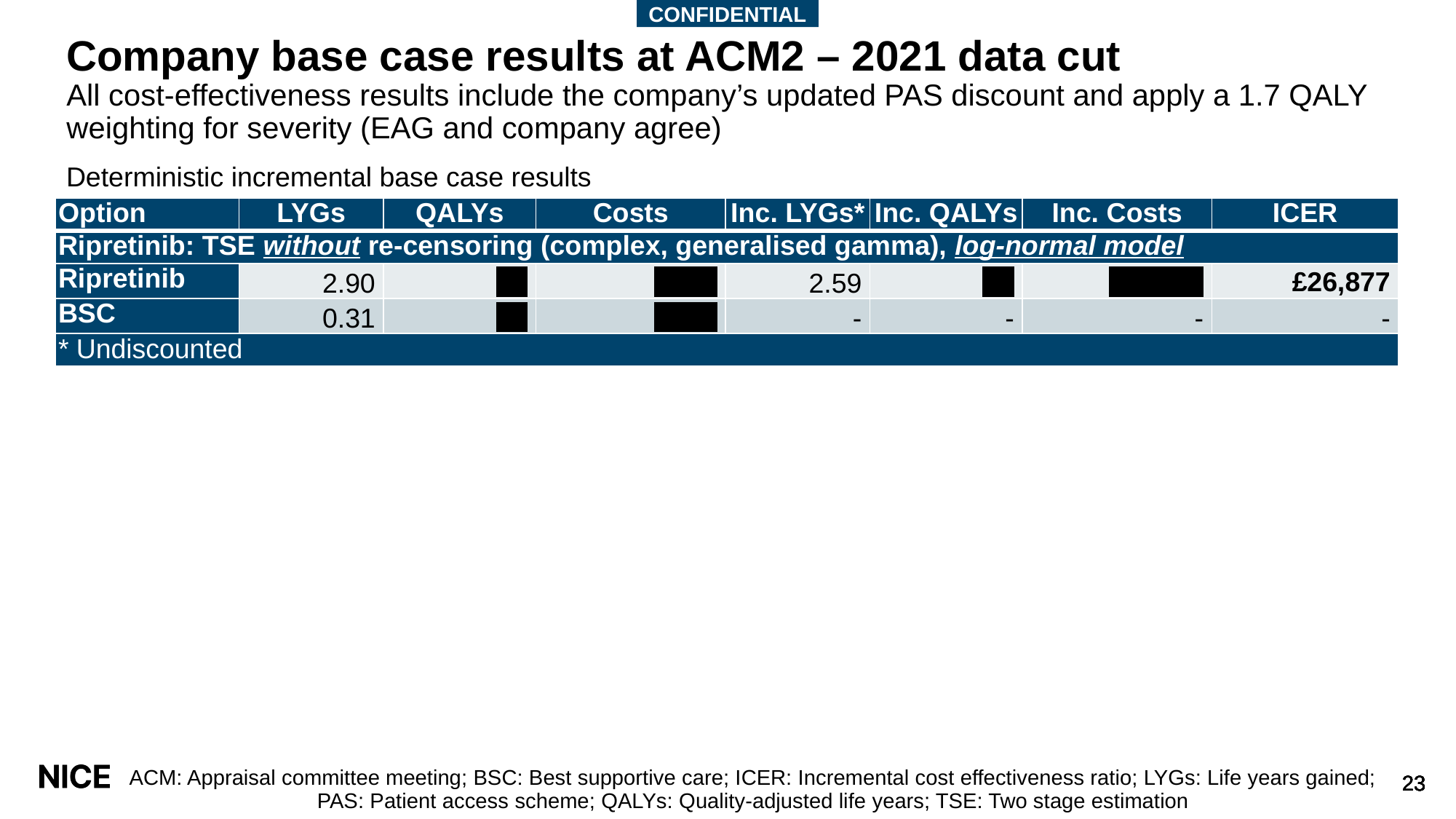

CONFIDENTIAL
# Company base case results at ACM2 – 2021 data cut All cost-effectiveness results include the company’s updated PAS discount and apply a 1.7 QALY weighting for severity (EAG and company agree)
Deterministic incremental base case results
| Option | LYGs | QALYs | Costs | Inc. LYGs\* | Inc. QALYs | Inc. Costs | ICER |
| --- | --- | --- | --- | --- | --- | --- | --- |
| Ripretinib: TSE without re-censoring (complex, generalised gamma), log-normal model |  |  |  |  |  |  |  |
| Ripretinib | 2.90 | \*\*\* | \*\*\*\*\*\* | 2.59 | \*\*\* | \*\*\*\*\*\*\*\*\* | £26,877 |
| BSC | 0.31 | \*\*\* | \*\*\*\*\*\* | - | - | - | - |
| \* Undiscounted |  |  |  |  |  |  |  |
ACM: Appraisal committee meeting; BSC: Best supportive care; ICER: Incremental cost effectiveness ratio; LYGs: Life years gained; PAS: Patient access scheme; QALYs: Quality-adjusted life years; TSE: Two stage estimation